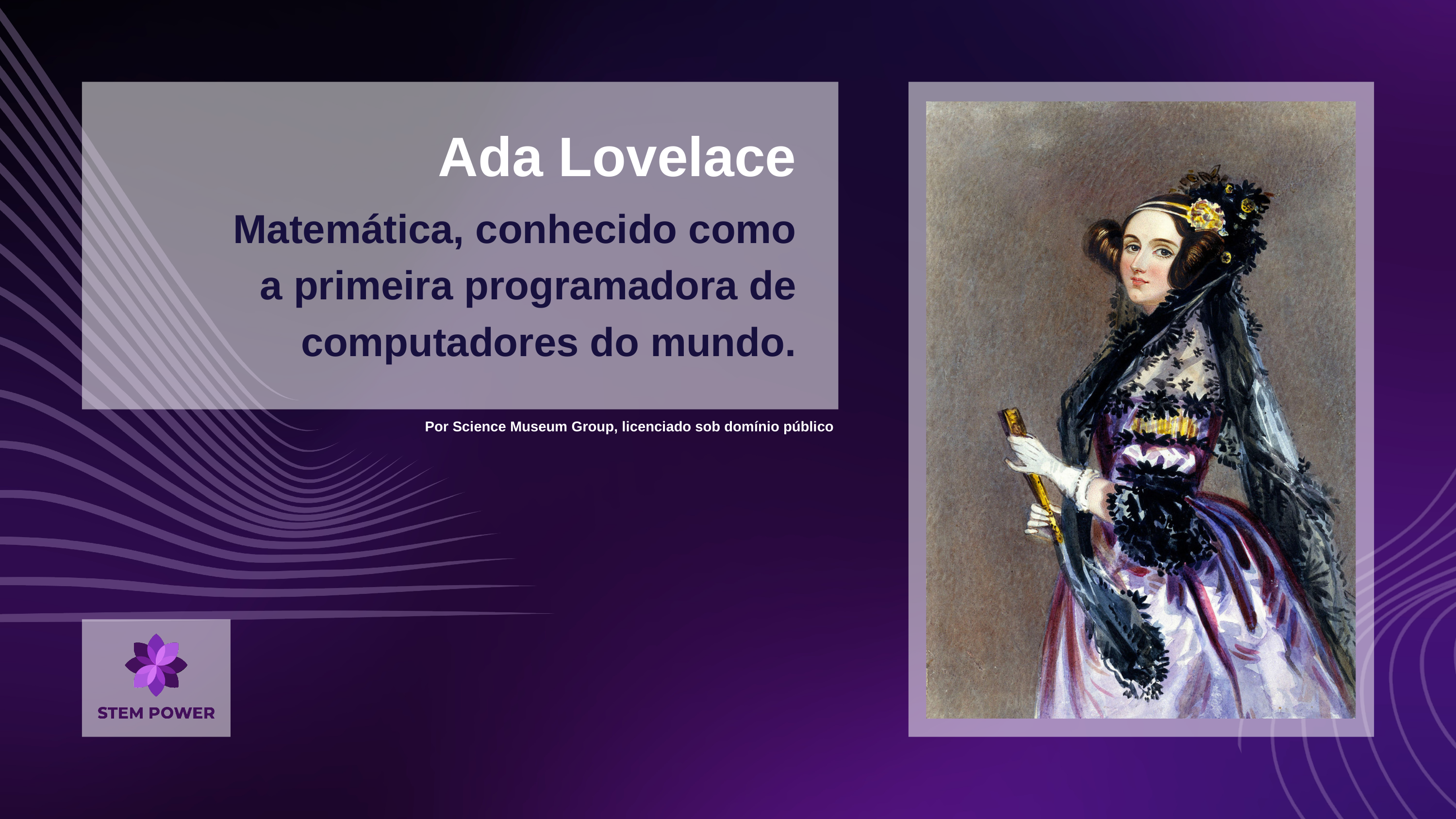

Ada Lovelace
Matemática, conhecido como a primeira programadora de computadores do mundo.

Por Science Museum Group, licenciado sob domínio público